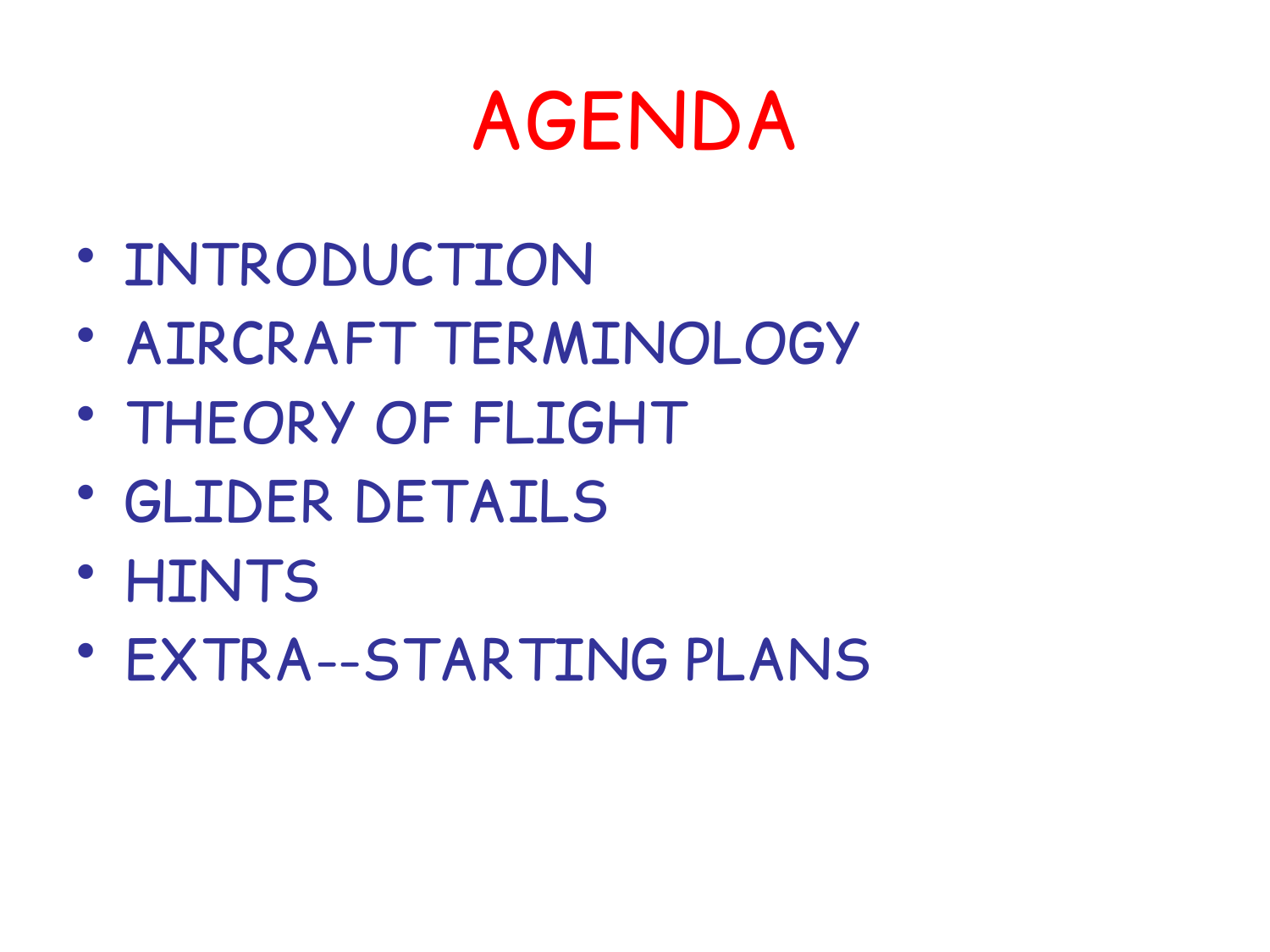

# AGENDA
INTRODUCTION
AIRCRAFT TERMINOLOGY
THEORY OF FLIGHT
GLIDER DETAILS
HINTS
EXTRA--STARTING PLANS